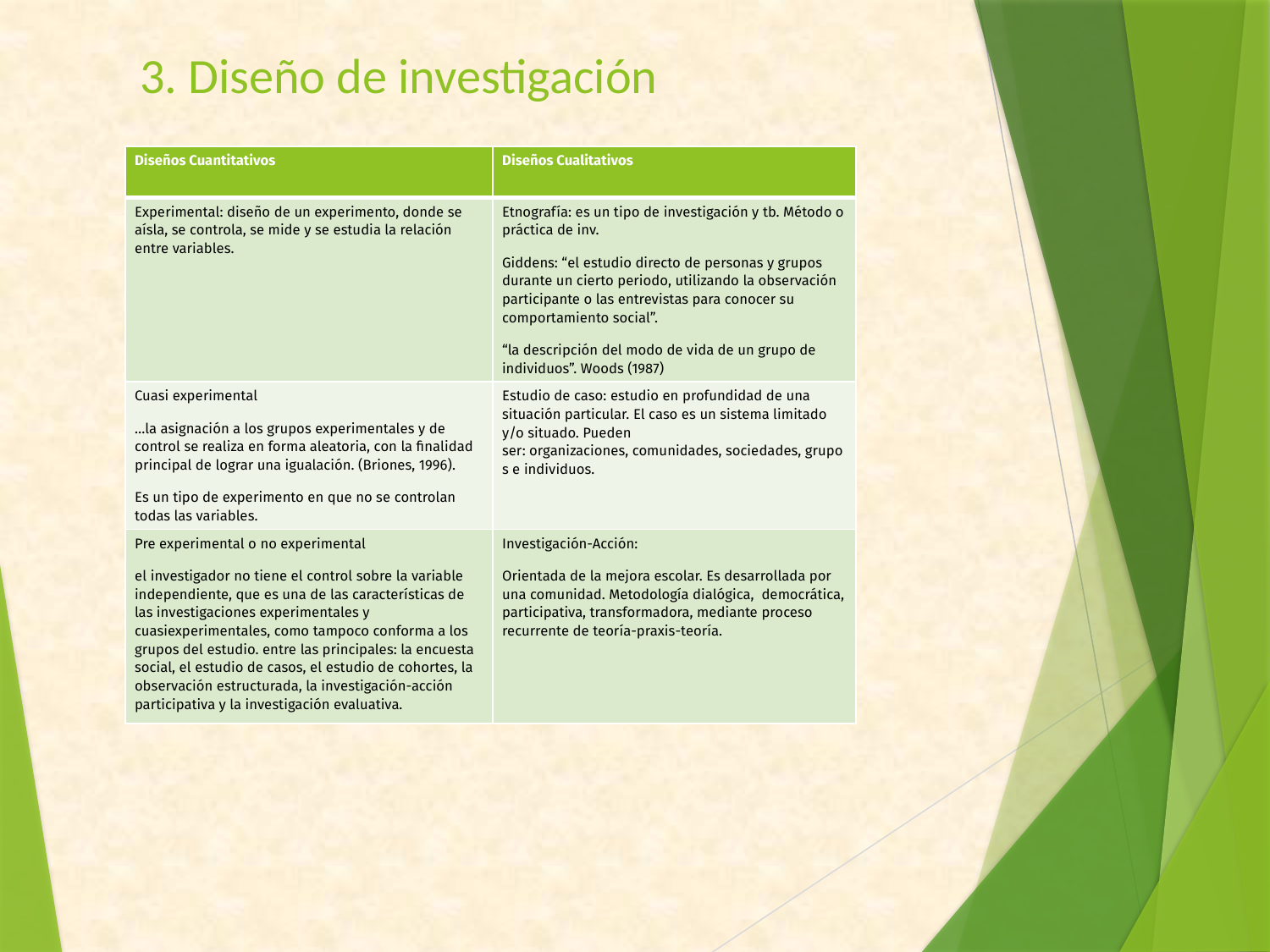

# 3. Diseño de investigación
| Diseños Cuantitativos | Diseños Cualitativos |
| --- | --- |
| Experimental: diseño de un experimento, donde se aísla, se controla, se mide y se estudia la relación entre variables. | Etnografía: es un tipo de investigación y tb. Método o práctica de inv. Giddens: “el estudio directo de personas y grupos durante un cierto periodo, utilizando la observación participante o las entrevistas para conocer su comportamiento social”. “la descripción del modo de vida de un grupo de individuos”. Woods (1987) |
| Cuasi experimental …la asignación a los grupos experimentales y de control se realiza en forma aleatoria, con la finalidad principal de lograr una igualación. (Briones, 1996). Es un tipo de experimento en que no se controlan todas las variables. | Estudio de caso: estudio en profundidad de una situación particular. El caso es un sistema limitado y/o situado. Pueden ser: organizaciones, comunidades, sociedades, grupos e individuos. |
| Pre experimental o no experimental el investigador no tiene el control sobre la variable independiente, que es una de las características de las investigaciones experimentales y cuasiexperimentales, como tampoco conforma a los grupos del estudio. entre las principales: la encuesta social, el estudio de casos, el estudio de cohortes, la observación estructurada, la investigación-acción participativa y la investigación evaluativa. | Investigación-Acción: Orientada de la mejora escolar. Es desarrollada por una comunidad. Metodología dialógica, democrática, participativa, transformadora, mediante proceso recurrente de teoría-praxis-teoría. |